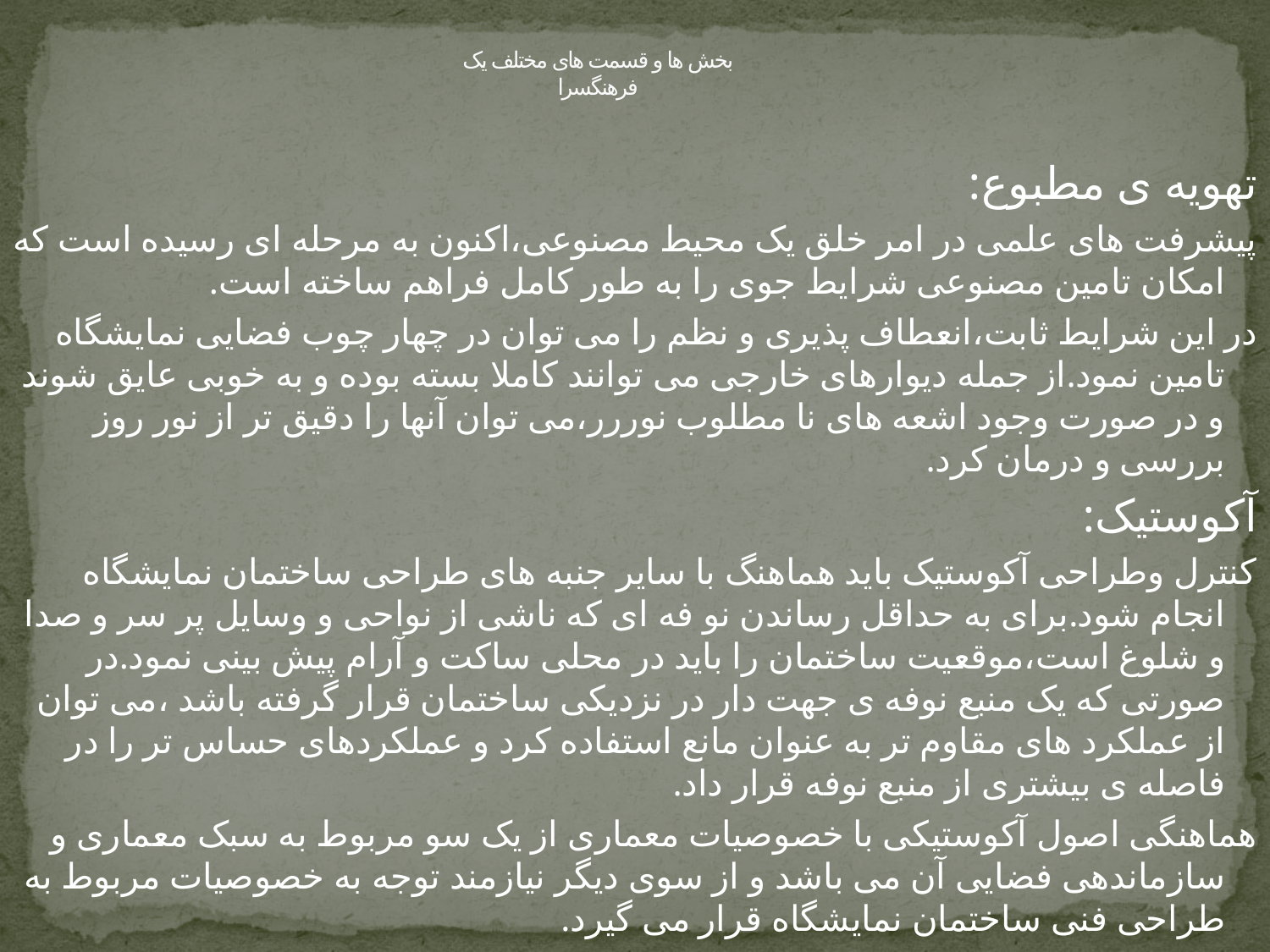

# بخش ها و قسمت های مختلف یک فرهنگسرا
تهویه ی مطبوع:
پیشرفت های علمی در امر خلق یک محیط مصنوعی،اکنون به مرحله ای رسیده است که امکان تامین مصنوعی شرایط جوی را به طور کامل فراهم ساخته است.
در این شرایط ثابت،انعطاف پذیری و نظم را می توان در چهار چوب فضایی نمایشگاه تامین نمود.از جمله دیوارهای خارجی می توانند کاملا بسته بوده و به خوبی عایق شوند و در صورت وجود اشعه های نا مطلوب نوررر،می توان آنها را دقیق تر از نور روز بررسی و درمان کرد.
آکوستیک:
کنترل وطراحی آکوستیک باید هماهنگ با سایر جنبه های طراحی ساختمان نمایشگاه انجام شود.برای به حداقل رساندن نو فه ای که ناشی از نواحی و وسایل پر سر و صدا و شلوغ است،موقعیت ساختمان را باید در محلی ساکت و آرام پیش بینی نمود.در صورتی که یک منبع نوفه ی جهت دار در نزدیکی ساختمان قرار گرفته باشد ،می توان از عملکرد های مقاوم تر به عنوان مانع استفاده کرد و عملکردهای حساس تر را در فاصله ی بیشتری از منبع نوفه قرار داد.
هماهنگی اصول آکوستیکی با خصوصیات معماری از یک سو مربوط به سبک معماری و سازماندهی فضایی آن می باشد و از سوی دیگر نیازمند توجه به خصوصیات مربوط به طراحی فنی ساختمان نمایشگاه قرار می گیرد.